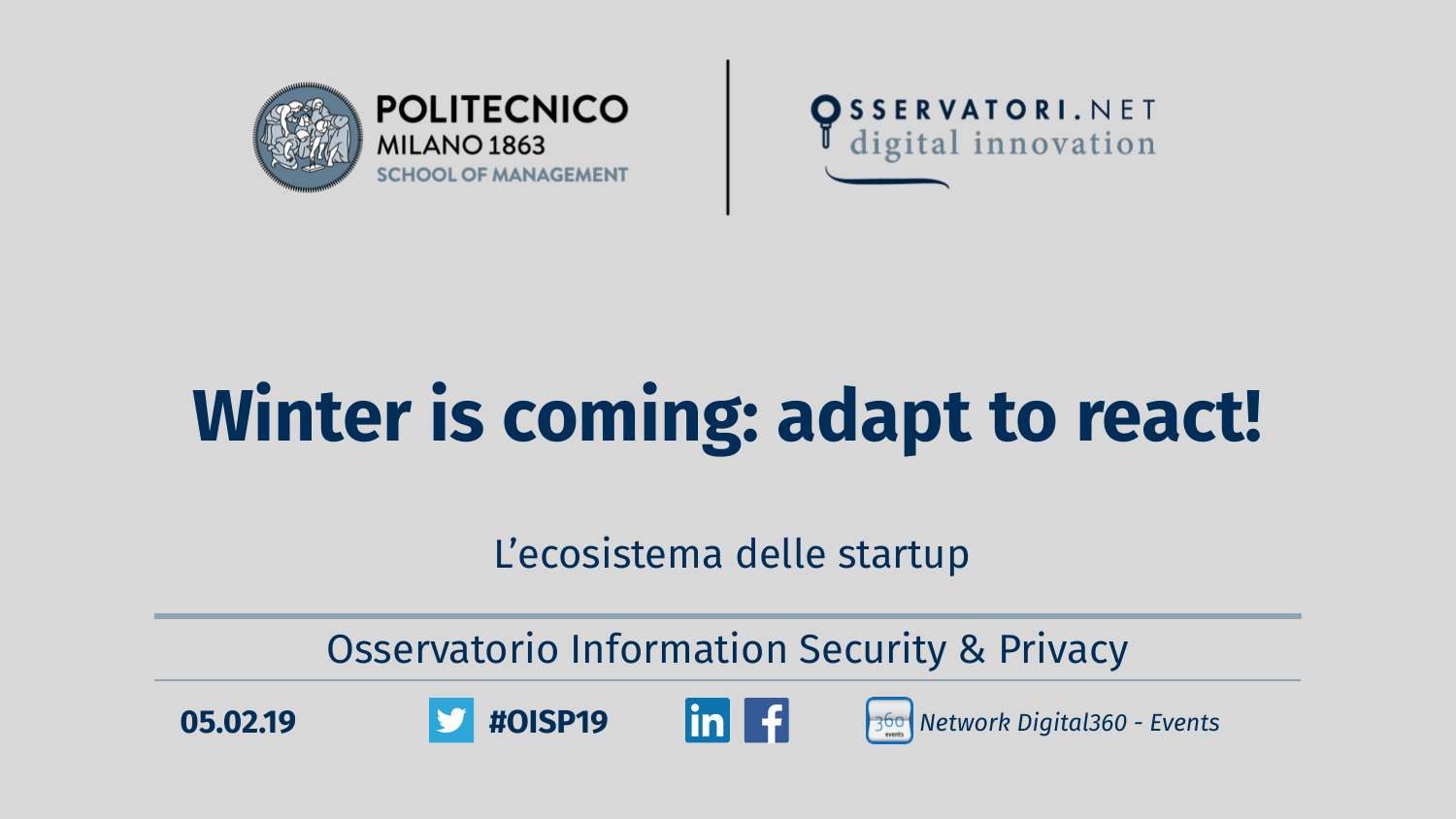

Winter is coming: adapt to react!
L’ecosistema delle startup
Osservatorio Information Security & Privacy
05.02.19
#OISP19